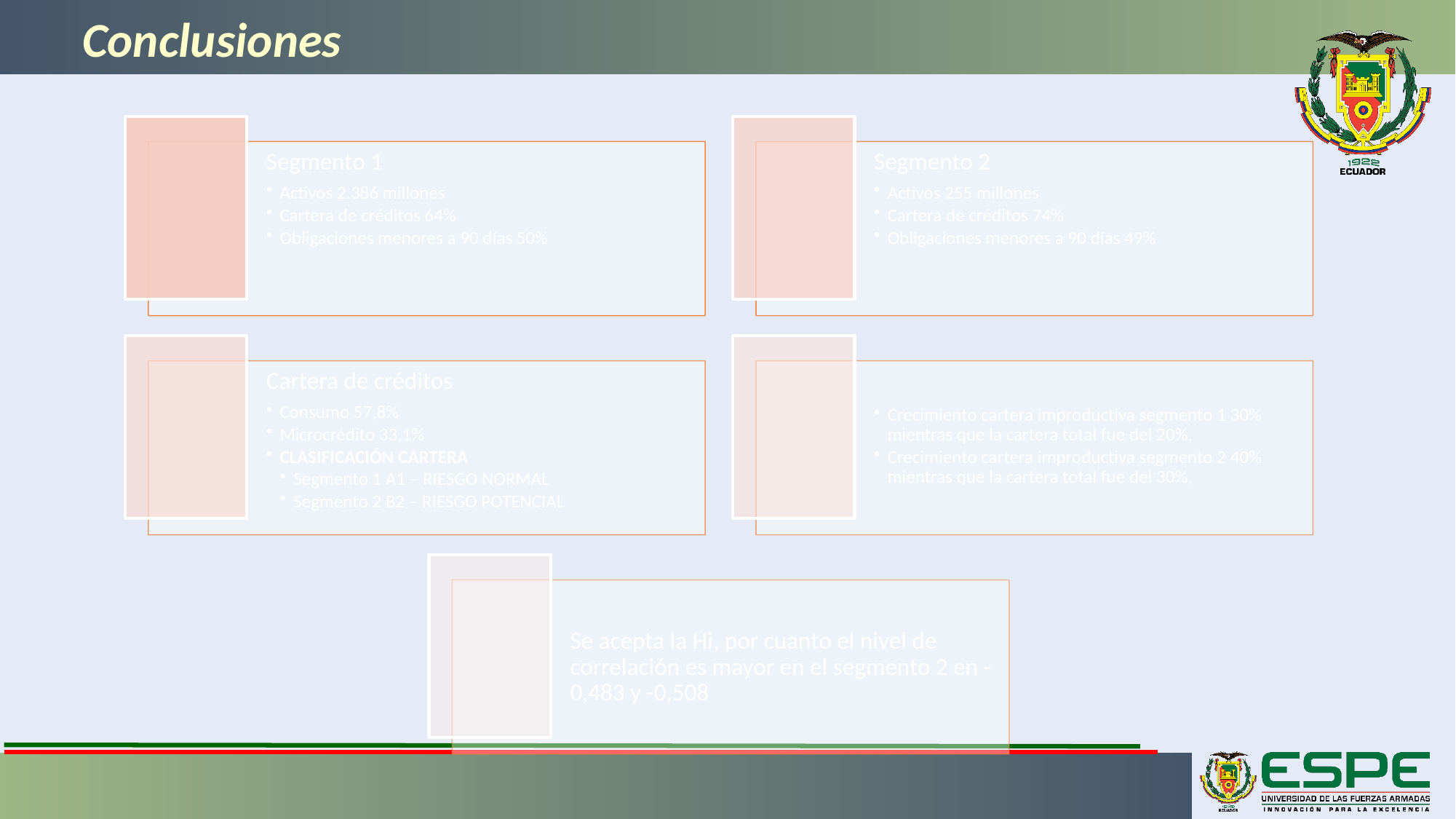

# Conclusiones
Segmento 1
Activos 2.386 millones
Cartera de créditos 64%
Obligaciones menores a 90 días 50%

Segmento 2
Activos 255 millones
Cartera de créditos 74%
Obligaciones menores a 90 días 49%
Cartera de créditos
Consumo 57,8%
Microcrédito 33,1%
CLASIFICACIÓN CARTERA
Segmento 1 A1 – RIESGO NORMAL
Segmento 2 B2 – RIESGO POTENCIAL

Crecimiento cartera improductiva segmento 1 30% mientras que la cartera total fue del 20%,
Crecimiento cartera improductiva segmento 2 40% mientras que la cartera total fue del 30%,
Se acepta la Hi, por cuanto el nivel de correlación es mayor en el segmento 2 en -0,483 y -0,508